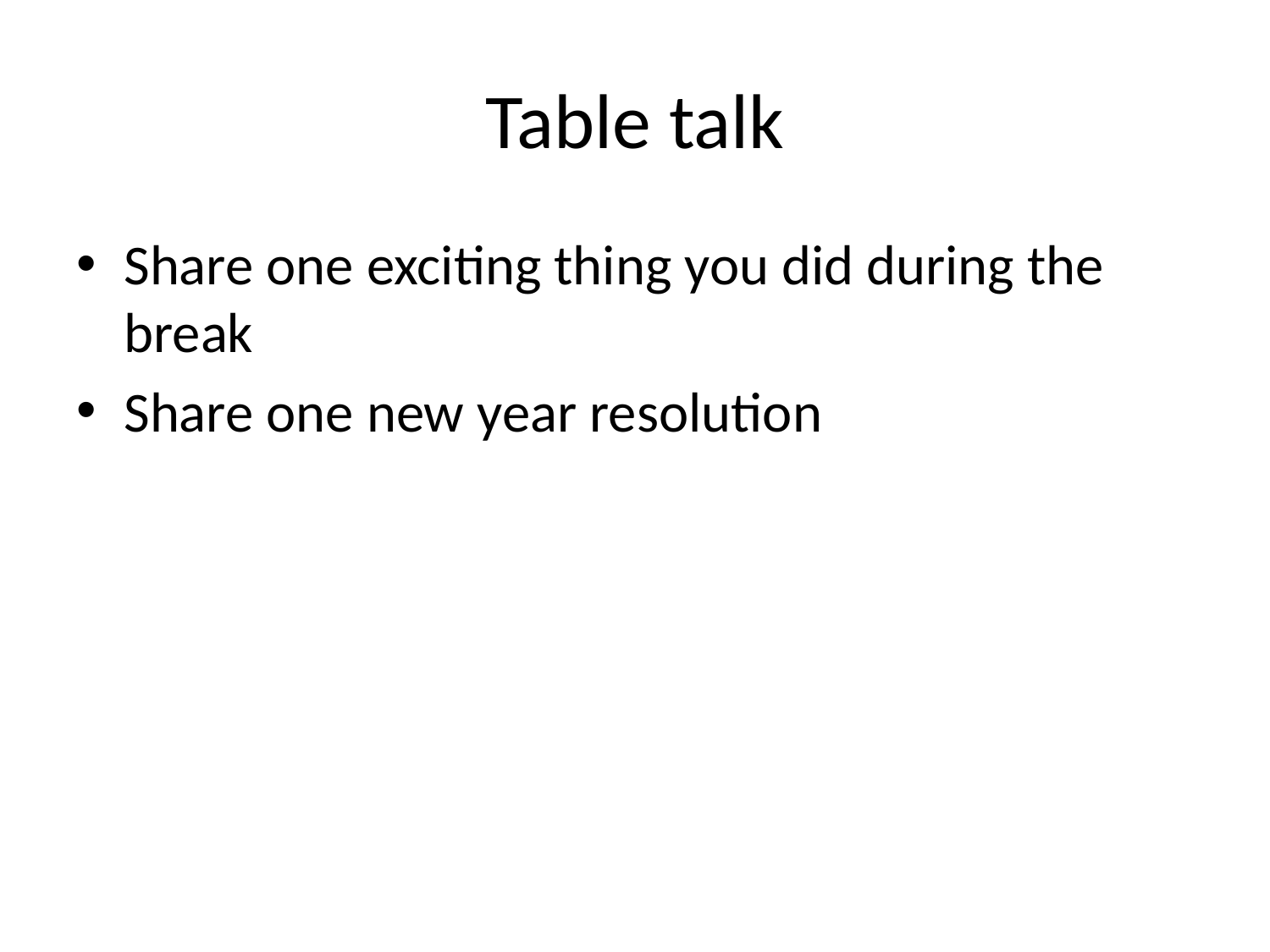

# Table talk
Share one exciting thing you did during the break
Share one new year resolution